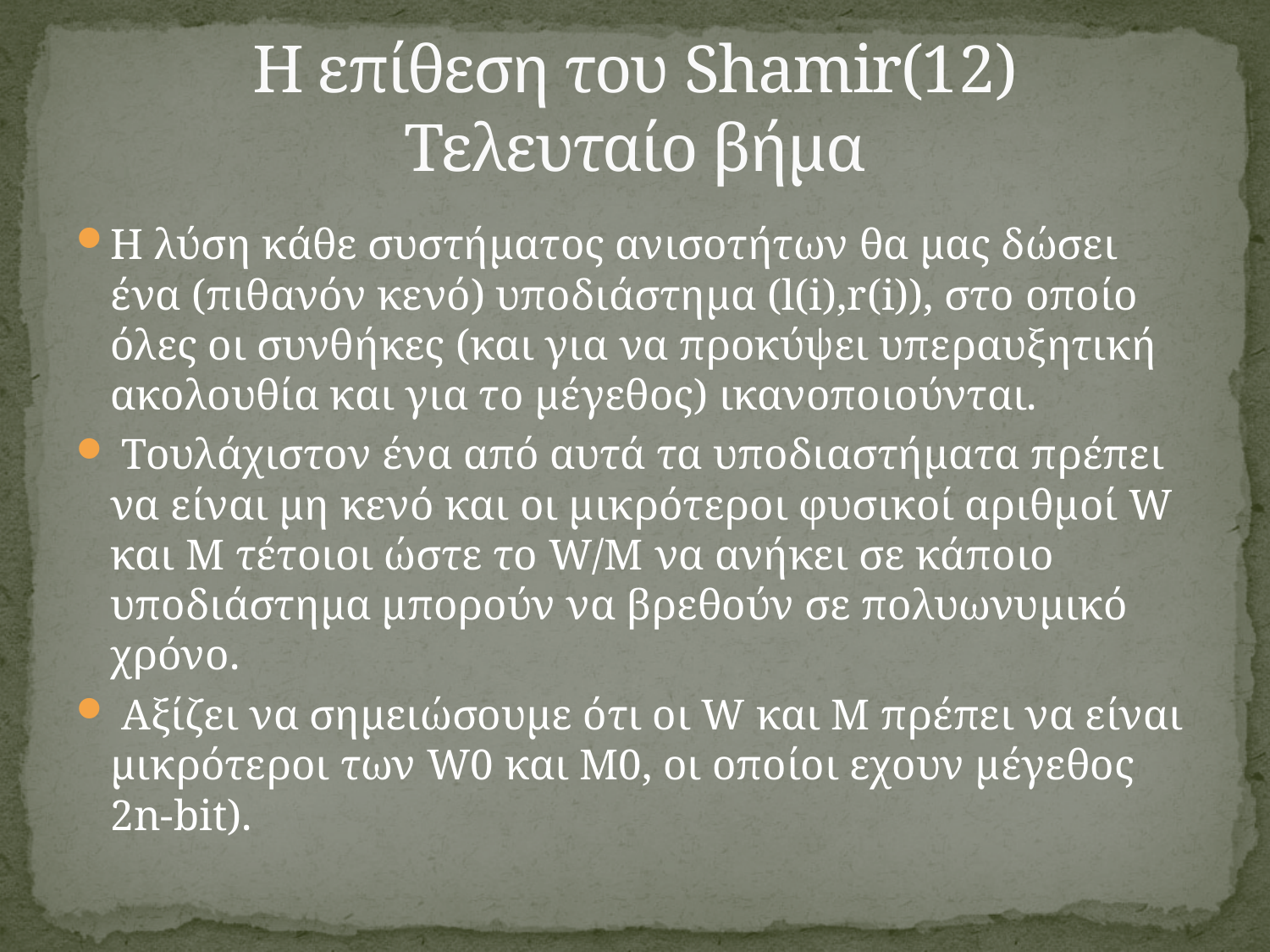

# Η επίθεση του Shamir(12) Τελευταίο βήμα
Η λύση κάθε συστήματος ανισοτήτων θα μας δώσει ένα (πιθανόν κενό) υποδιάστημα (l(i),r(i)), στο οποίο όλες οι συνθήκες (και για να προκύψει υπεραυξητική ακολουθία και για το μέγεθος) ικανοποιούνται.
 Τουλάχιστον ένα από αυτά τα υποδιαστήματα πρέπει να είναι μη κενό και οι μικρότεροι φυσικοί αριθμοί W και M τέτοιοι ώστε το W/M να ανήκει σε κάποιο υποδιάστημα μπορούν να βρεθούν σε πολυωνυμικό χρόνο.
 Αξίζει να σημειώσουμε ότι οι W και M πρέπει να είναι μικρότεροι των W0 και M0, οι οποίοι εχουν μέγεθος 2n-bit).